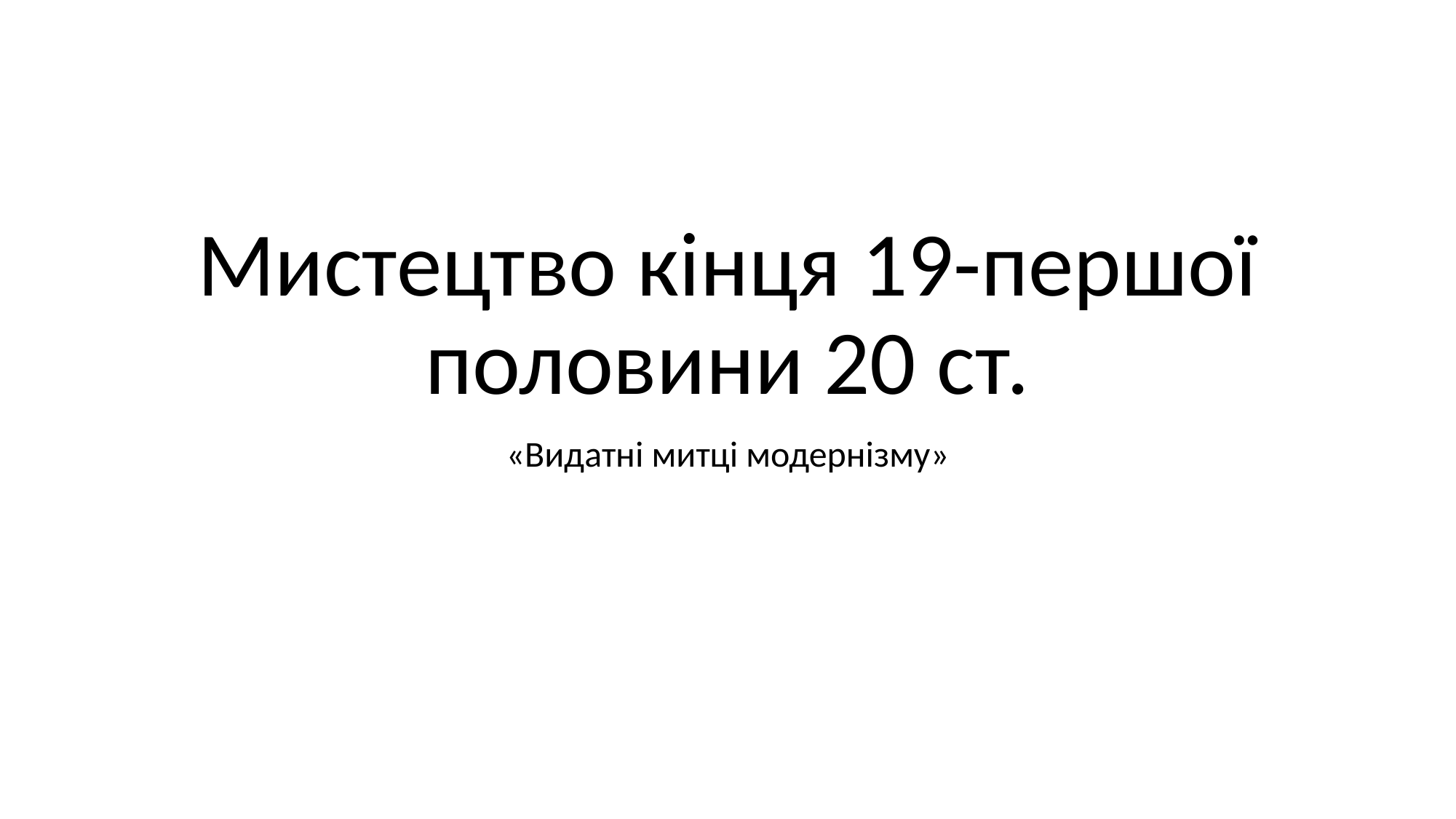

# Мистецтво кінця 19-першої половини 20 ст.
«Видатні митці модернізму»